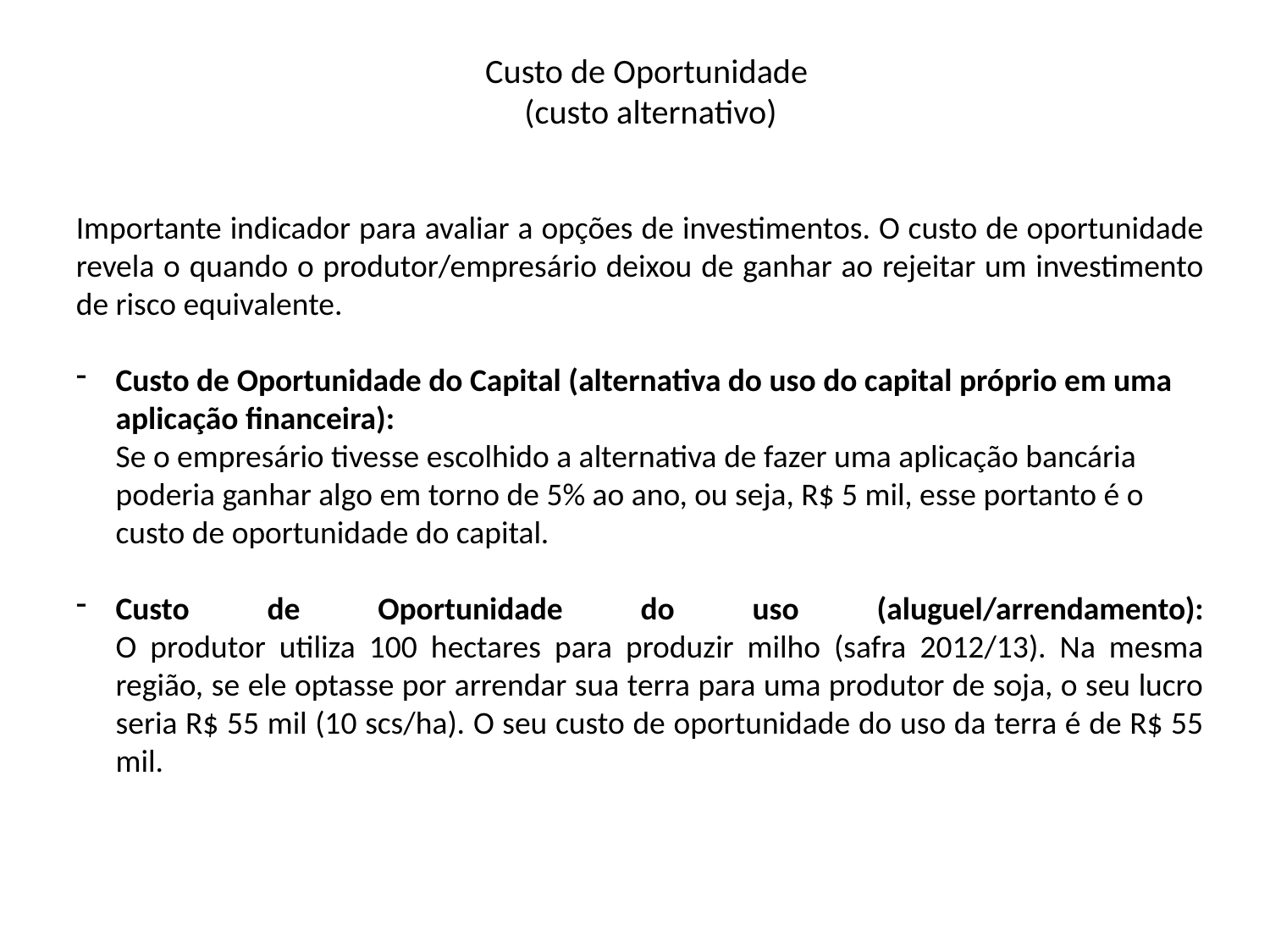

# Custo de Oportunidade (custo alternativo)
Importante indicador para avaliar a opções de investimentos. O custo de oportunidade revela o quando o produtor/empresário deixou de ganhar ao rejeitar um investimento de risco equivalente.

Custo de Oportunidade do Capital (alternativa do uso do capital próprio em uma aplicação financeira):
Se o empresário tivesse escolhido a alternativa de fazer uma aplicação bancária poderia ganhar algo em torno de 5% ao ano, ou seja, R$ 5 mil, esse portanto é o custo de oportunidade do capital.
Custo de Oportunidade do uso (aluguel/arrendamento):
O produtor utiliza 100 hectares para produzir milho (safra 2012/13). Na mesma região, se ele optasse por arrendar sua terra para uma produtor de soja, o seu lucro seria R$ 55 mil (10 scs/ha). O seu custo de oportunidade do uso da terra é de R$ 55 mil.